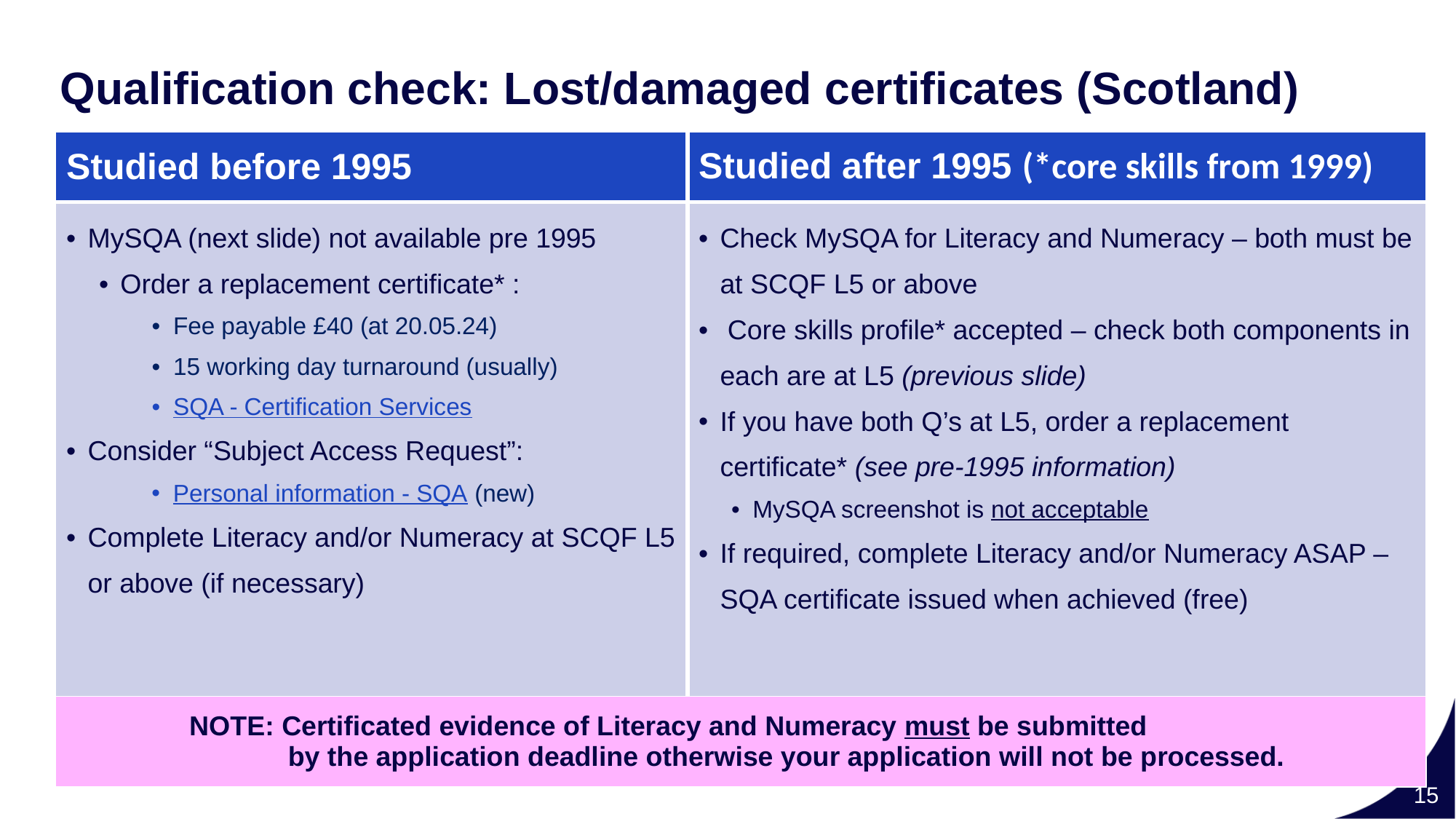

Qualification check: Lost/damaged certificates (Scotland)
| Studied before 1995 | Studied after 1995 (\*core skills from 1999) |
| --- | --- |
| MySQA (next slide) not available pre 1995 Order a replacement certificate\* : Fee payable £40 (at 20.05.24) 15 working day turnaround (usually) SQA - Certification Services Consider “Subject Access Request”: Personal information - SQA (new) Complete Literacy and/or Numeracy at SCQF L5 or above (if necessary) | Check MySQA for Literacy and Numeracy – both must be at SCQF L5 or above  Core skills profile\* accepted – check both components in each are at L5 (previous slide)   If you have both Q’s at L5, order a replacement certificate\* (see pre-1995 information) MySQA screenshot is not acceptable If required, complete Literacy and/or Numeracy ASAP – SQA certificate issued when achieved (free) |
| NOTE: Certificated evidence of Literacy and Numeracy must be submitted by the application deadline otherwise your application will not be processed. |  |